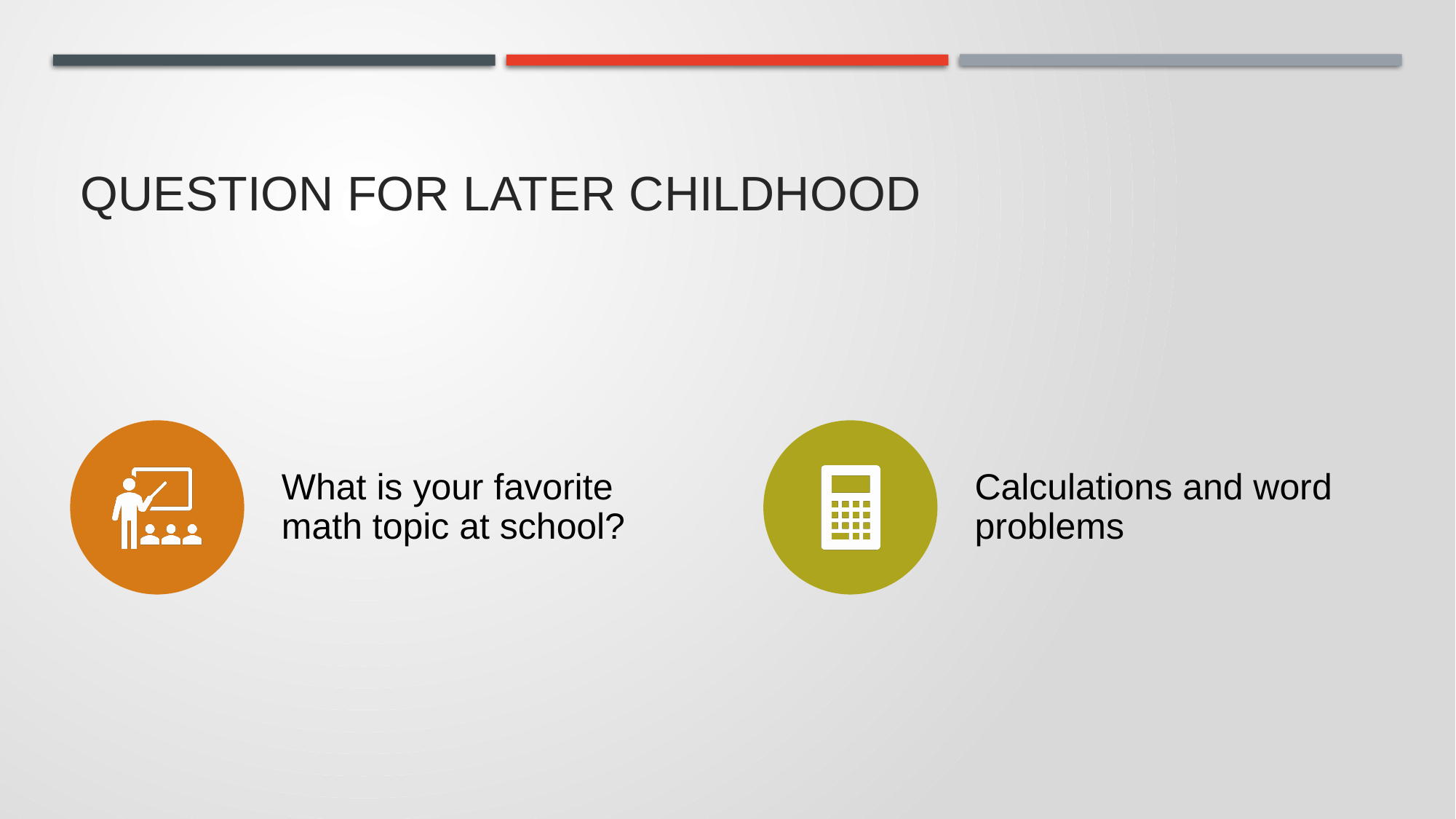

# Question for later childhood
What is your favorite math topic at school?
Calculations and word problems